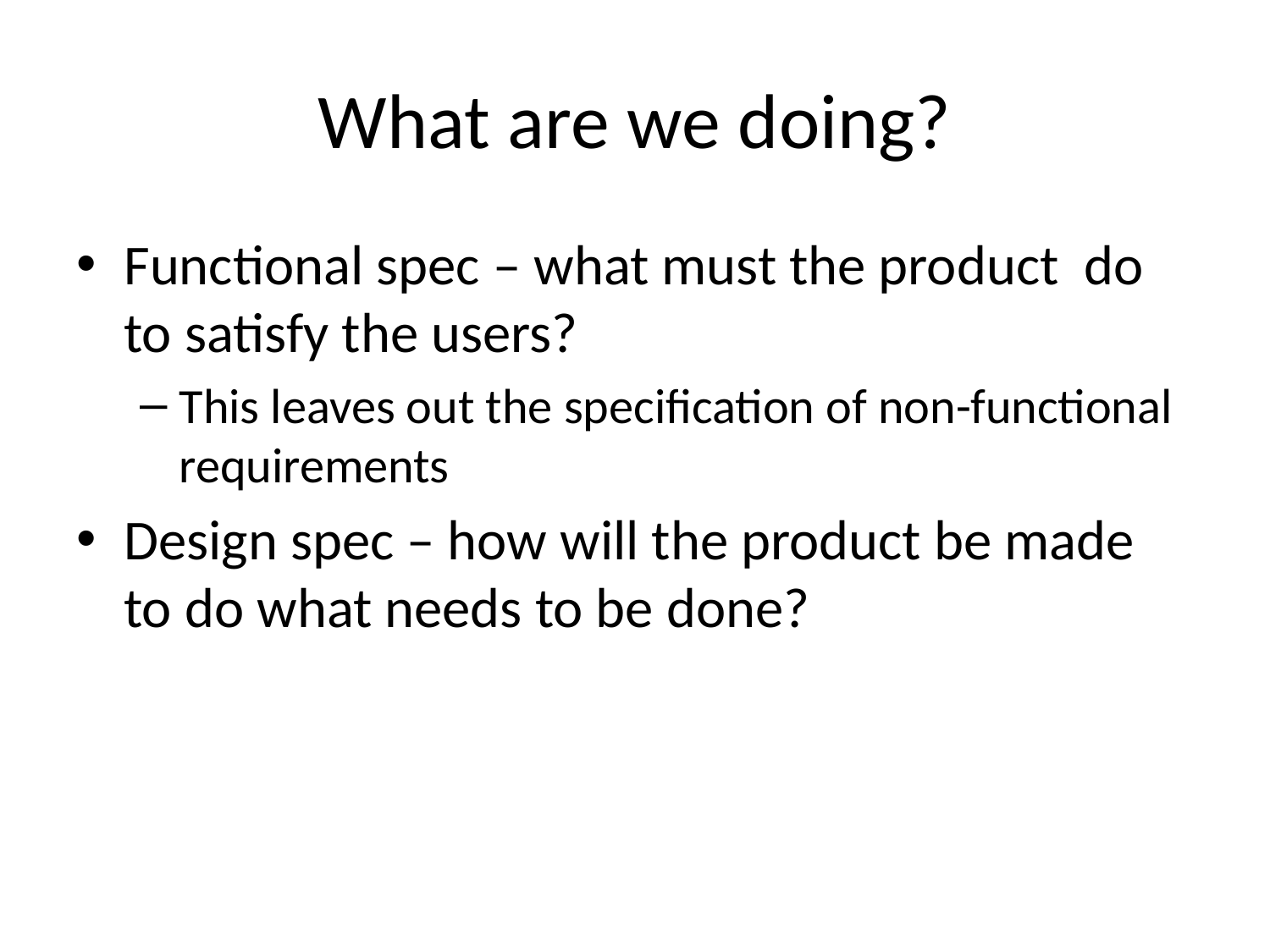

# What are we doing?
Functional spec – what must the product  do to satisfy the users?
This leaves out the specification of non-functional requirements
Design spec – how will the product be made to do what needs to be done?